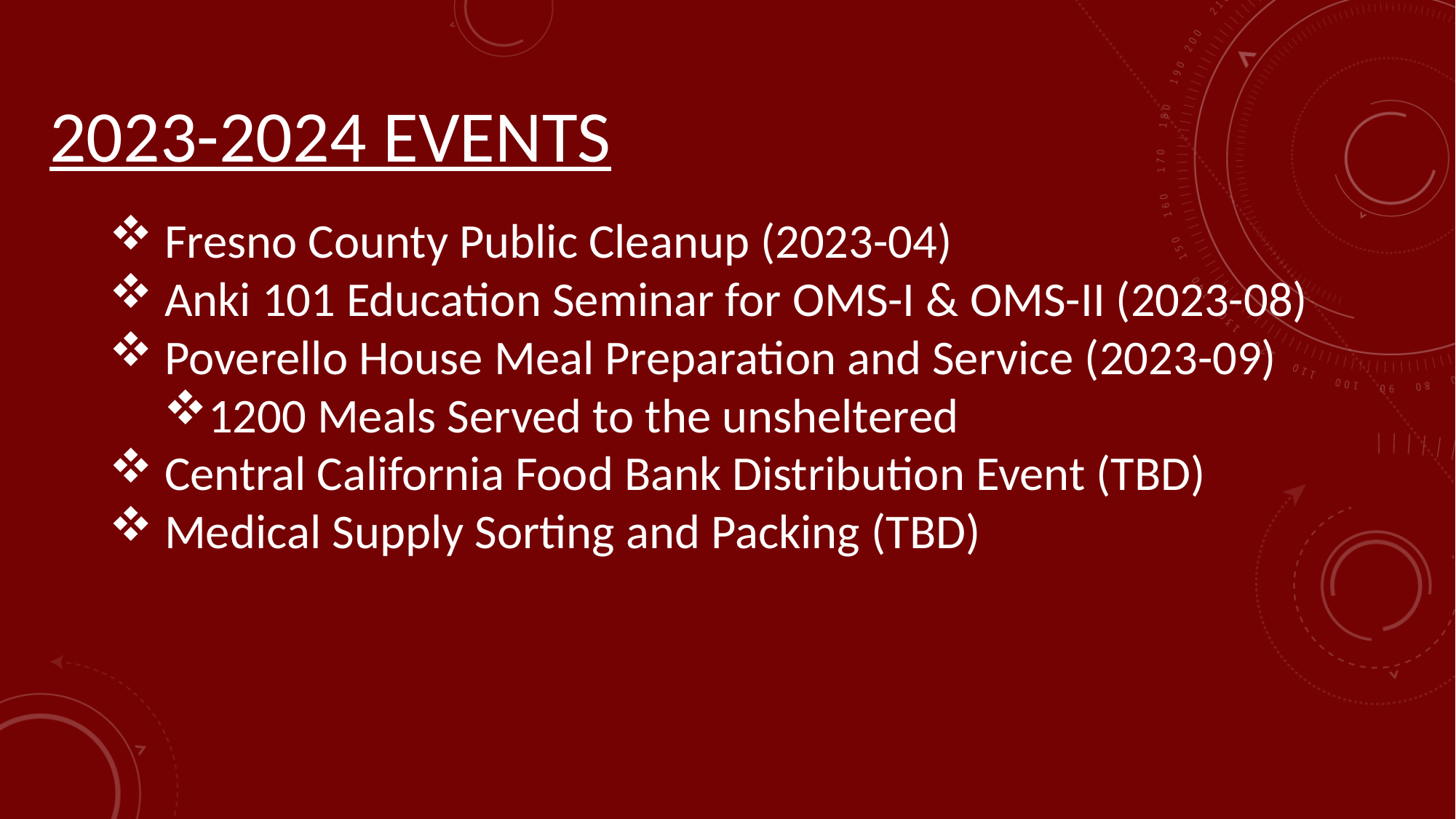

# 2023-2024 events
 Fresno County Public Cleanup (2023-04)
 Anki 101 Education Seminar for OMS-I & OMS-II (2023-08)
 Poverello House Meal Preparation and Service (2023-09)
1200 Meals Served to the unsheltered
 Central California Food Bank Distribution Event (TBD)
 Medical Supply Sorting and Packing (TBD)